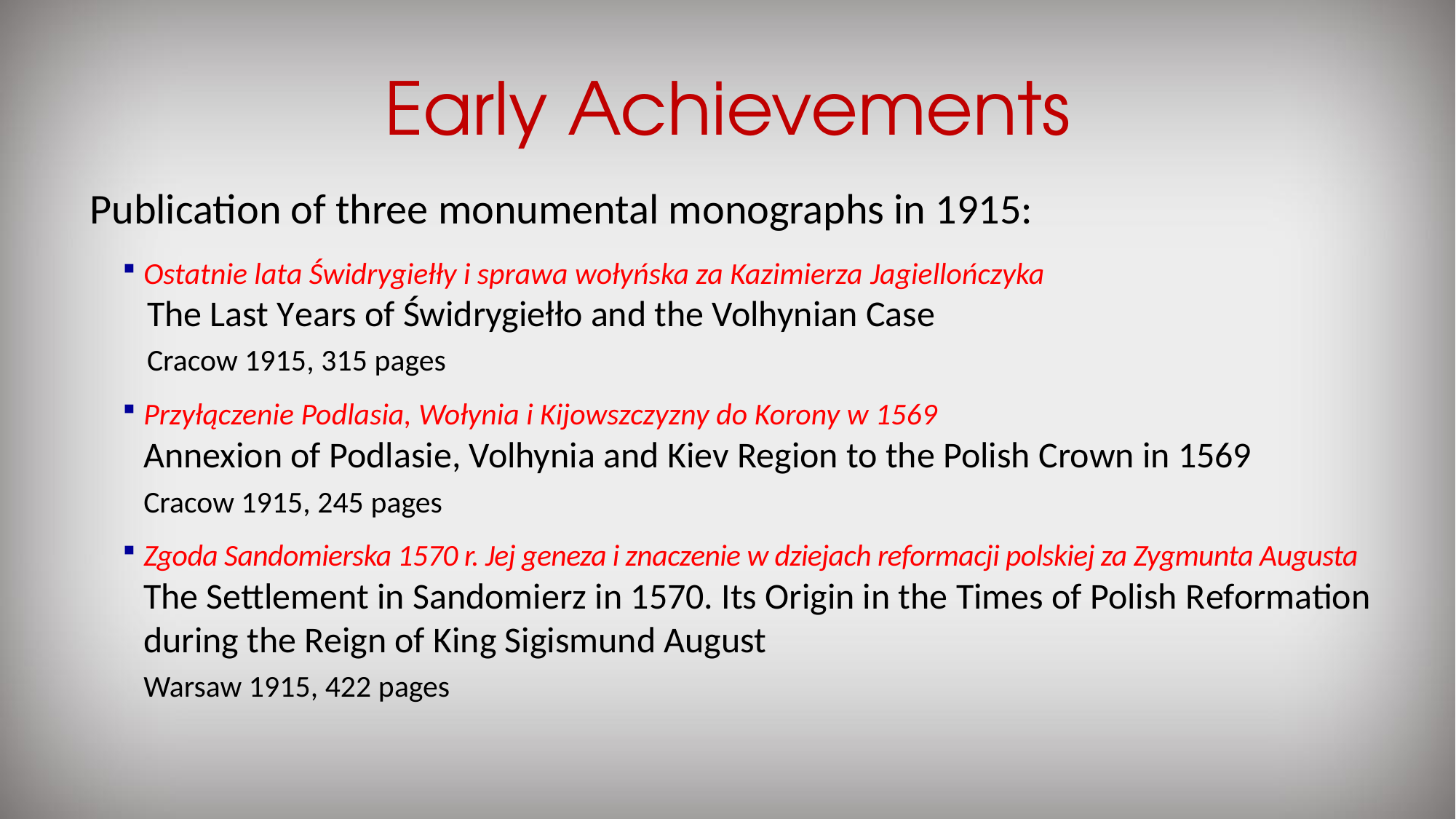

Early Achievements
Publication of three monumental monographs in 1915:
Ostatnie lata Świdrygiełły i sprawa wołyńska za Kazimierza Jagiellończyka
   The Last Years of Świdrygiełło and the Volhynian Case
   Cracow 1915, 315 pages
Przyłączenie Podlasia, Wołynia i Kijowszczyzny do Korony w 1569
	Annexion of Podlasie, Volhynia and Kiev Region to the Polish Crown in 1569
	Cracow 1915, 245 pages
Zgoda Sandomierska 1570 r. Jej geneza i znaczenie w dziejach reformacji polskiej za Zygmunta Augusta
	The Settlement in Sandomierz in 1570. Its Origin in the Times of Polish Reformation during the Reign of King Sigismund August
  	Warsaw 1915, 422 pages

6